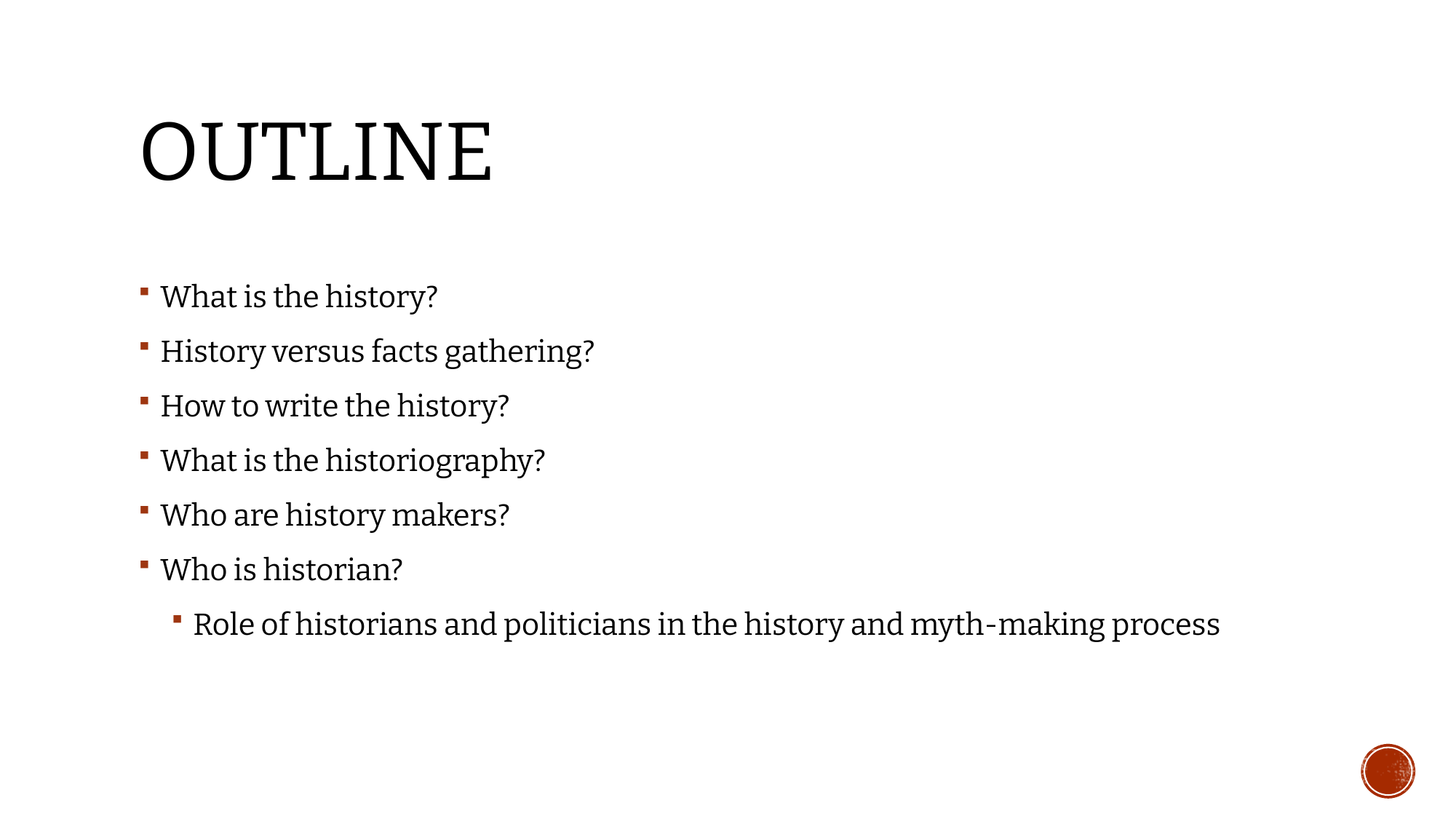

# Outline
What is the history?
History versus facts gathering?
How to write the history?
What is the historiography?
Who are history makers?
Who is historian?
Role of historians and politicians in the history and myth-making process